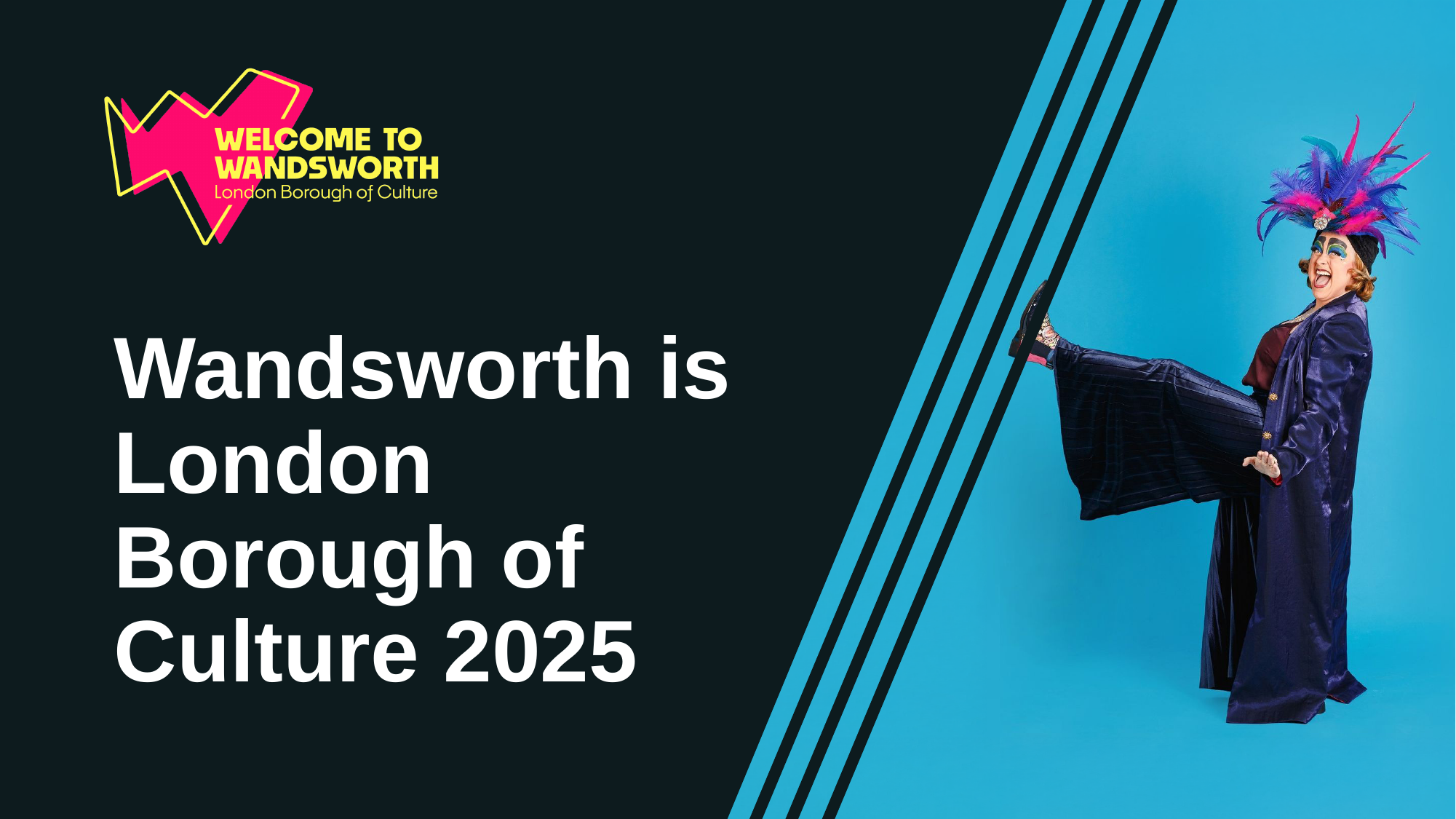

# Wandsworth is London Borough of Culture 2025